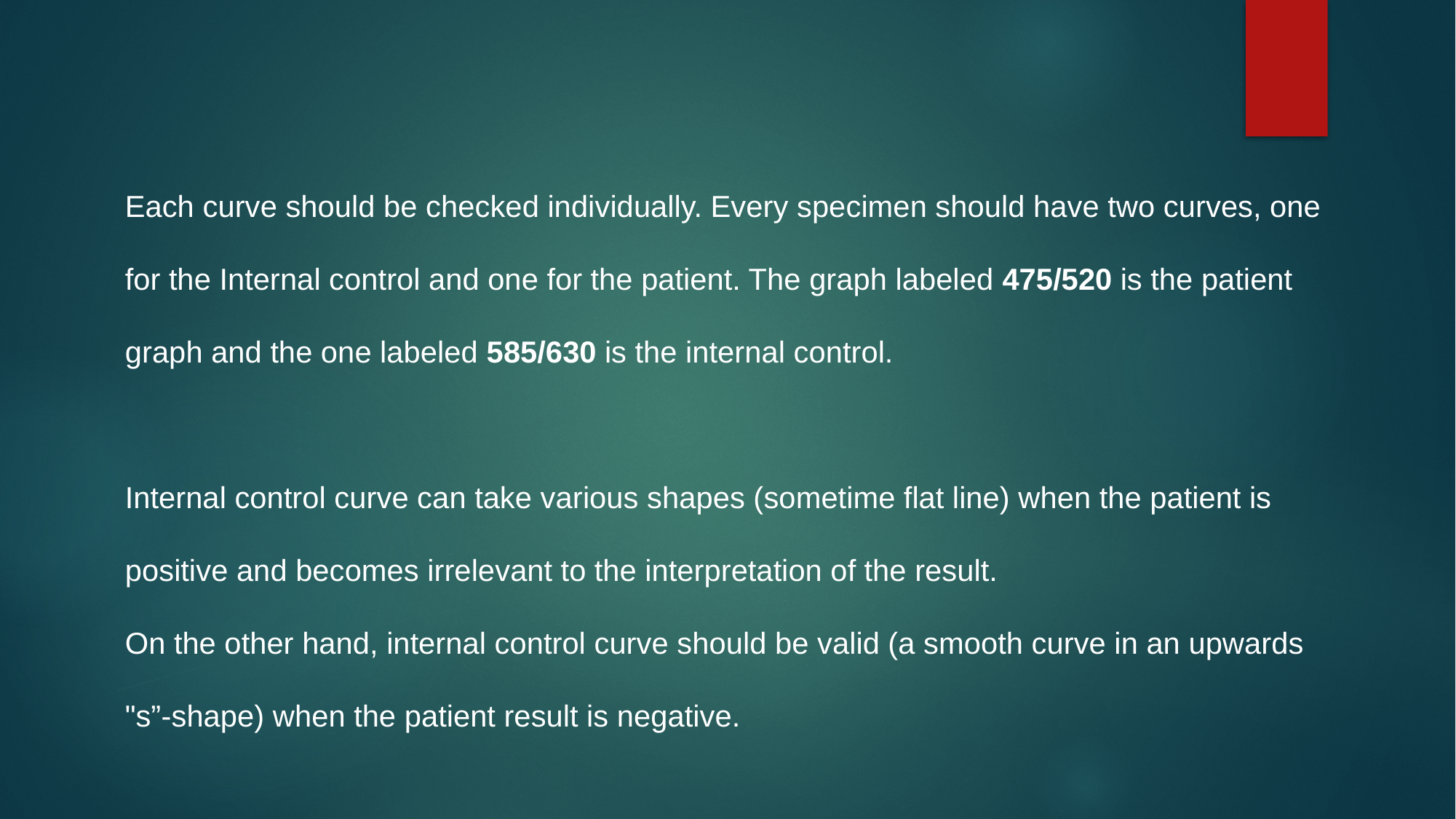

Each curve should be checked individually. Every specimen should have two curves, one for the Internal control and one for the patient. The graph labeled 475/520 is the patient graph and the one labeled 585/630 is the internal control.

Internal control curve can take various shapes (sometime flat line) when the patient is positive and becomes irrelevant to the interpretation of the result.
On the other hand, internal control curve should be valid (a smooth curve in an upwards "s”-shape) when the patient result is negative.